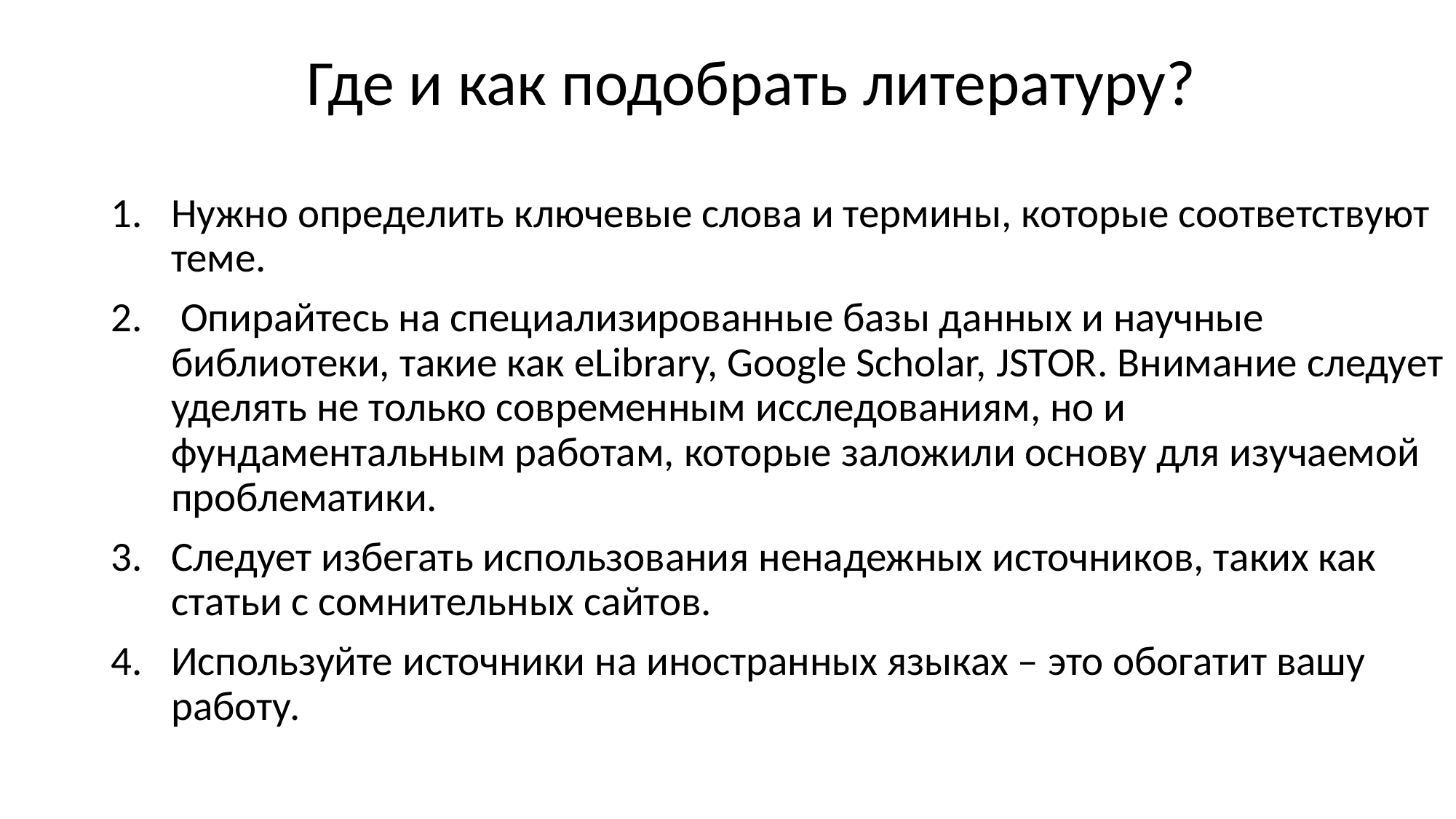

# Где и как подобрать литературу?
Нужно определить ключевые слова и термины, которые соответствуют теме.
 Опирайтесь на специализированные базы данных и научные библиотеки, такие как eLibrary, Google Scholar, JSTOR. Внимание следует уделять не только современным исследованиям, но и фундаментальным работам, которые заложили основу для изучаемой проблематики.
Следует избегать использования ненадежных источников, таких как статьи с сомнительных сайтов.
Используйте источники на иностранных языках – это обогатит вашу работу.